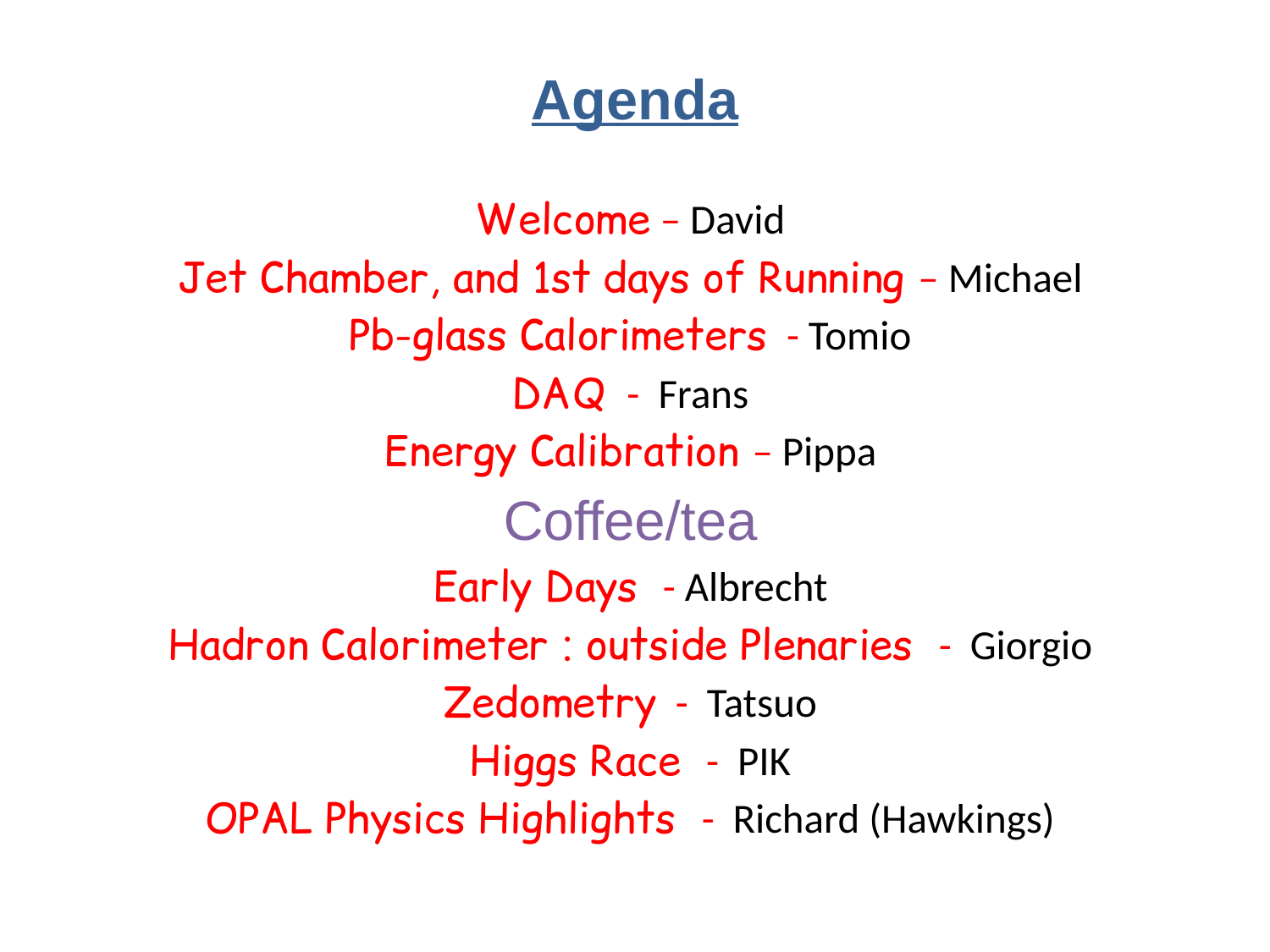

# Agenda
Welcome – David
Jet Chamber, and 1st days of Running – Michael
Pb-glass Calorimeters  - Tomio
DAQ  -  Frans
Energy Calibration – Pippa
Coffee/tea
Early Days  - Albrecht
Hadron Calorimeter : outside Plenaries  -  Giorgio
Zedometry  -  Tatsuo
Higgs Race  -  PIK
OPAL Physics Highlights  -  Richard (Hawkings)